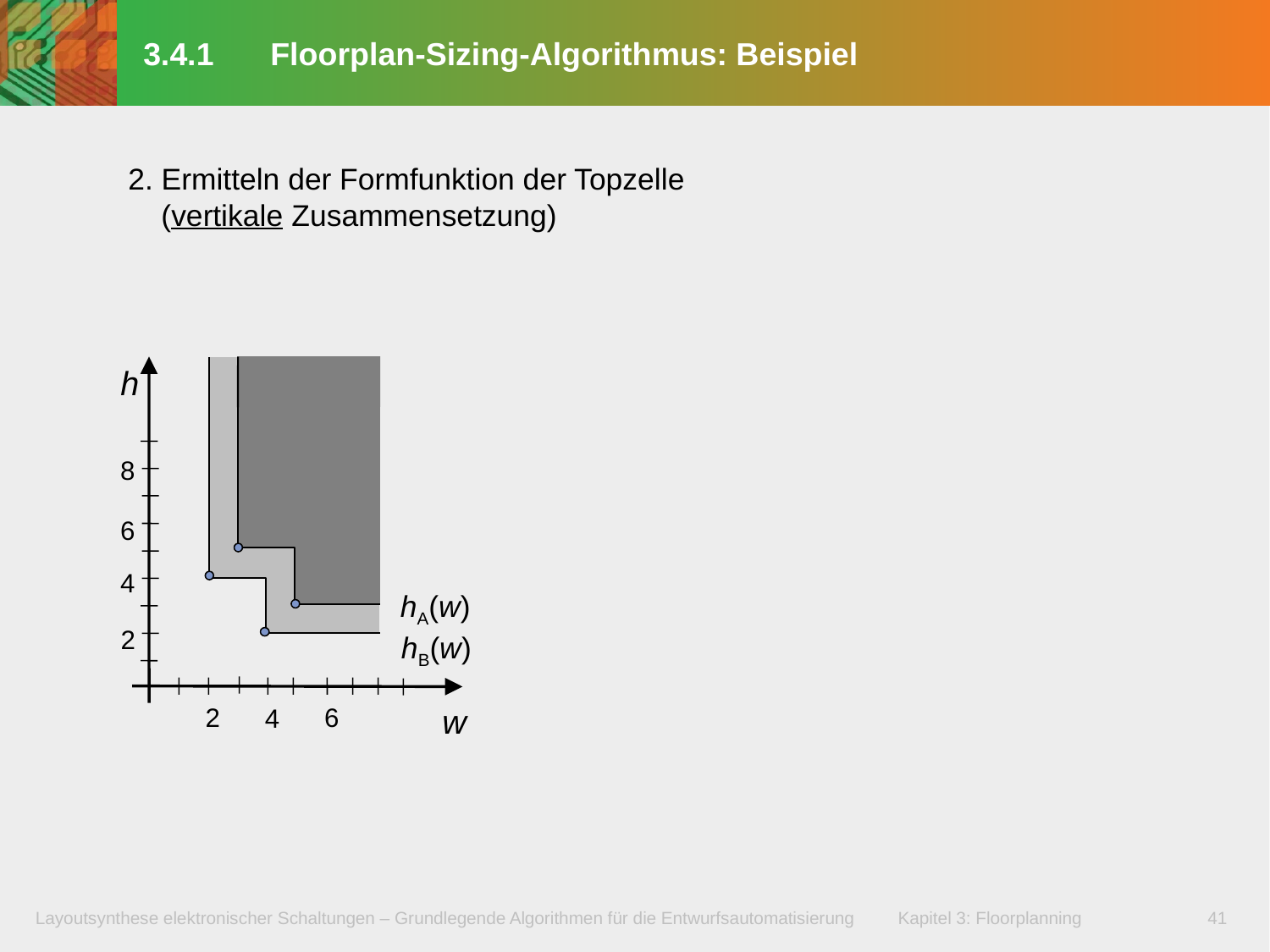

# 3.4.1	Floorplan-Sizing-Algorithmus: Beispiel
2. Ermitteln der Formfunktion der Topzelle
    (vertikale Zusammensetzung)

h

8

6

4

hA(w)

2
hB(w)

2
6
w
4